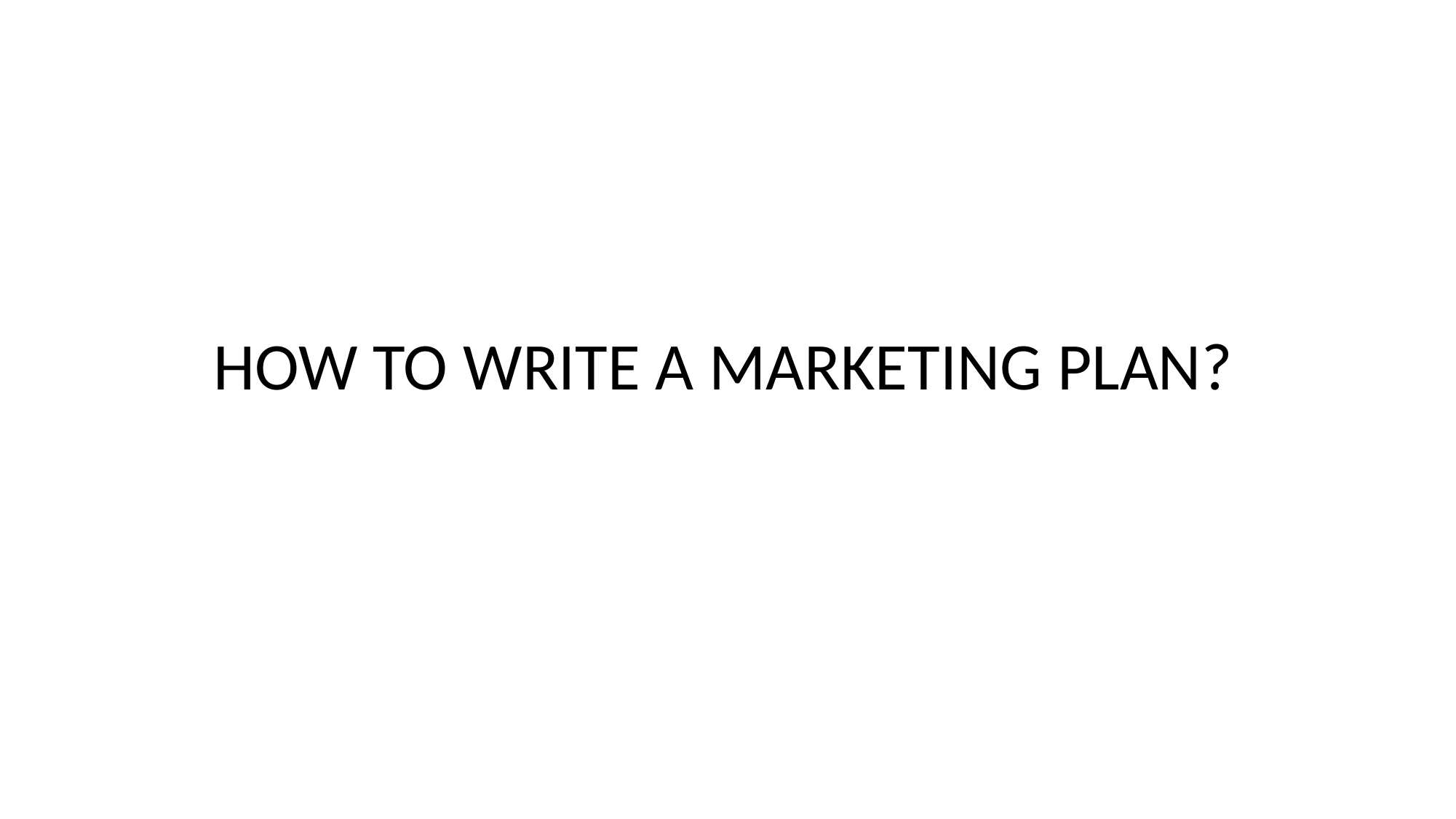

# HOW TO WRITE A MARKETING PLAN?